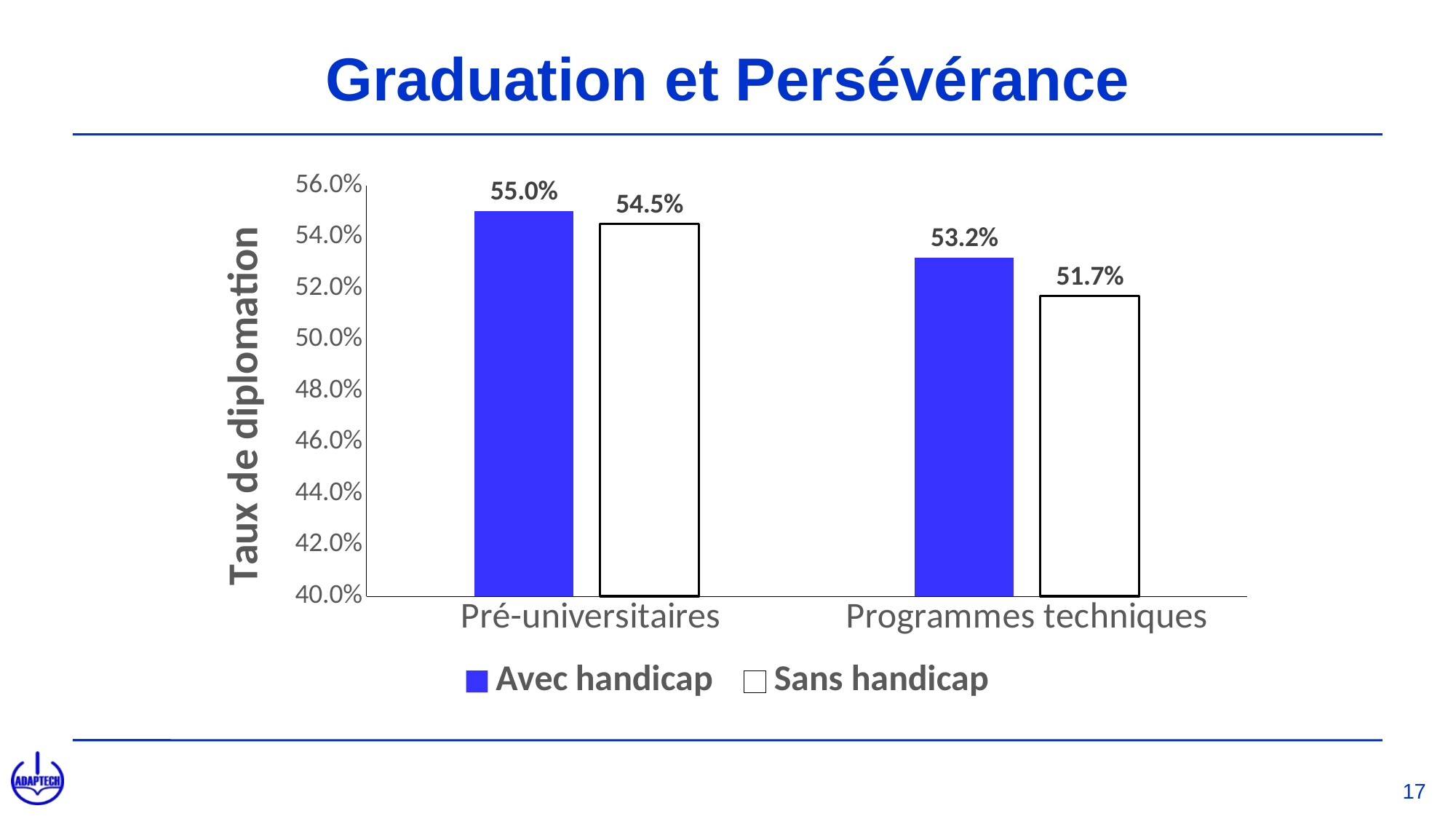

# Graduation et Persévérance

### Chart

| Category | Avec handicap | Sans handicap |
|---|---|---|
|  Pré-universitaires | 0.55 | 0.545 |
| Programmes techniques | 0.532 | 0.517 |
17